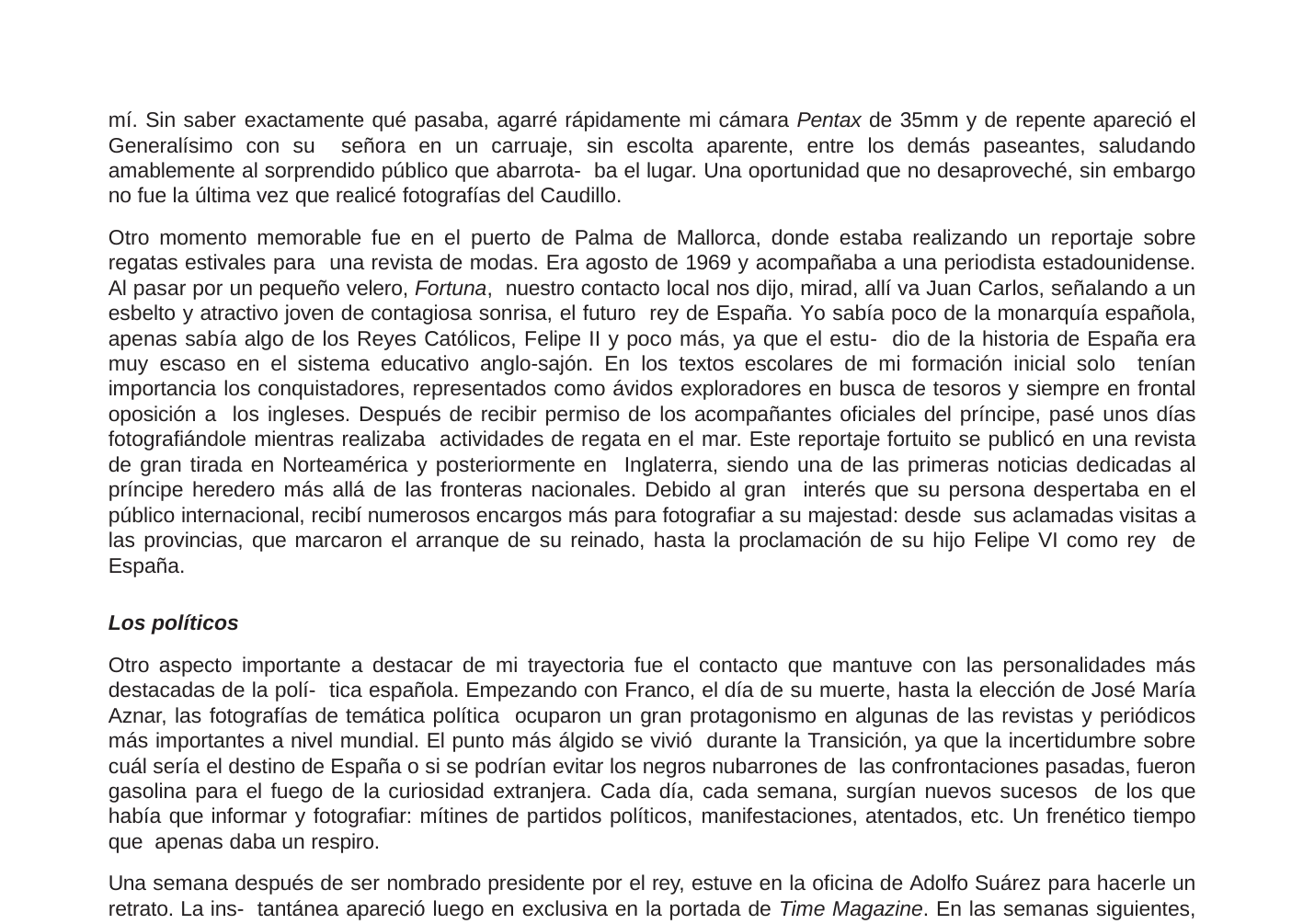

mí. Sin saber exactamente qué pasaba, agarré rápidamente mi cámara Pentax de 35mm y de repente apareció el Generalísimo con su  señora en un carruaje, sin escolta aparente, entre los demás paseantes, saludando amablemente al sorprendido público que abarrota-  ba el lugar. Una oportunidad que no desaproveché, sin embargo no fue la última vez que realicé fotografías del Caudillo.
Otro momento memorable fue en el puerto de Palma de Mallorca, donde estaba realizando un reportaje sobre regatas estivales para  una revista de modas. Era agosto de 1969 y acompañaba a una periodista estadounidense. Al pasar por un pequeño velero, Fortuna,  nuestro contacto local nos dijo, mirad, allí va Juan Carlos, señalando a un esbelto y atractivo joven de contagiosa sonrisa, el futuro  rey de España. Yo sabía poco de la monarquía española, apenas sabía algo de los Reyes Católicos, Felipe II y poco más, ya que el estu-  dio de la historia de España era muy escaso en el sistema educativo anglo-sajón. En los textos escolares de mi formación inicial solo  tenían importancia los conquistadores, representados como ávidos exploradores en busca de tesoros y siempre en frontal oposición a  los ingleses. Después de recibir permiso de los acompañantes oficiales del príncipe, pasé unos días fotografiándole mientras realizaba  actividades de regata en el mar. Este reportaje fortuito se publicó en una revista de gran tirada en Norteamérica y posteriormente en  Inglaterra, siendo una de las primeras noticias dedicadas al príncipe heredero más allá de las fronteras nacionales. Debido al gran  interés que su persona despertaba en el público internacional, recibí numerosos encargos más para fotografiar a su majestad: desde  sus aclamadas visitas a las provincias, que marcaron el arranque de su reinado, hasta la proclamación de su hijo Felipe VI como rey  de España.

Los políticos
Otro aspecto importante a destacar de mi trayectoria fue el contacto que mantuve con las personalidades más destacadas de la polí-  tica española. Empezando con Franco, el día de su muerte, hasta la elección de José María Aznar, las fotografías de temática política  ocuparon un gran protagonismo en algunas de las revistas y periódicos más importantes a nivel mundial. El punto más álgido se vivió  durante la Transición, ya que la incertidumbre sobre cuál sería el destino de España o si se podrían evitar los negros nubarrones de  las confrontaciones pasadas, fueron gasolina para el fuego de la curiosidad extranjera. Cada día, cada semana, surgían nuevos sucesos  de los que había que informar y fotografiar: mítines de partidos políticos, manifestaciones, atentados, etc. Un frenético tiempo que  apenas daba un respiro.
Una semana después de ser nombrado presidente por el rey, estuve en la oficina de Adolfo Suárez para hacerle un retrato. La ins-  tantánea apareció luego en exclusiva en la portada de Time Magazine. En las semanas siguientes, otras fotografías de aquella sesión

8